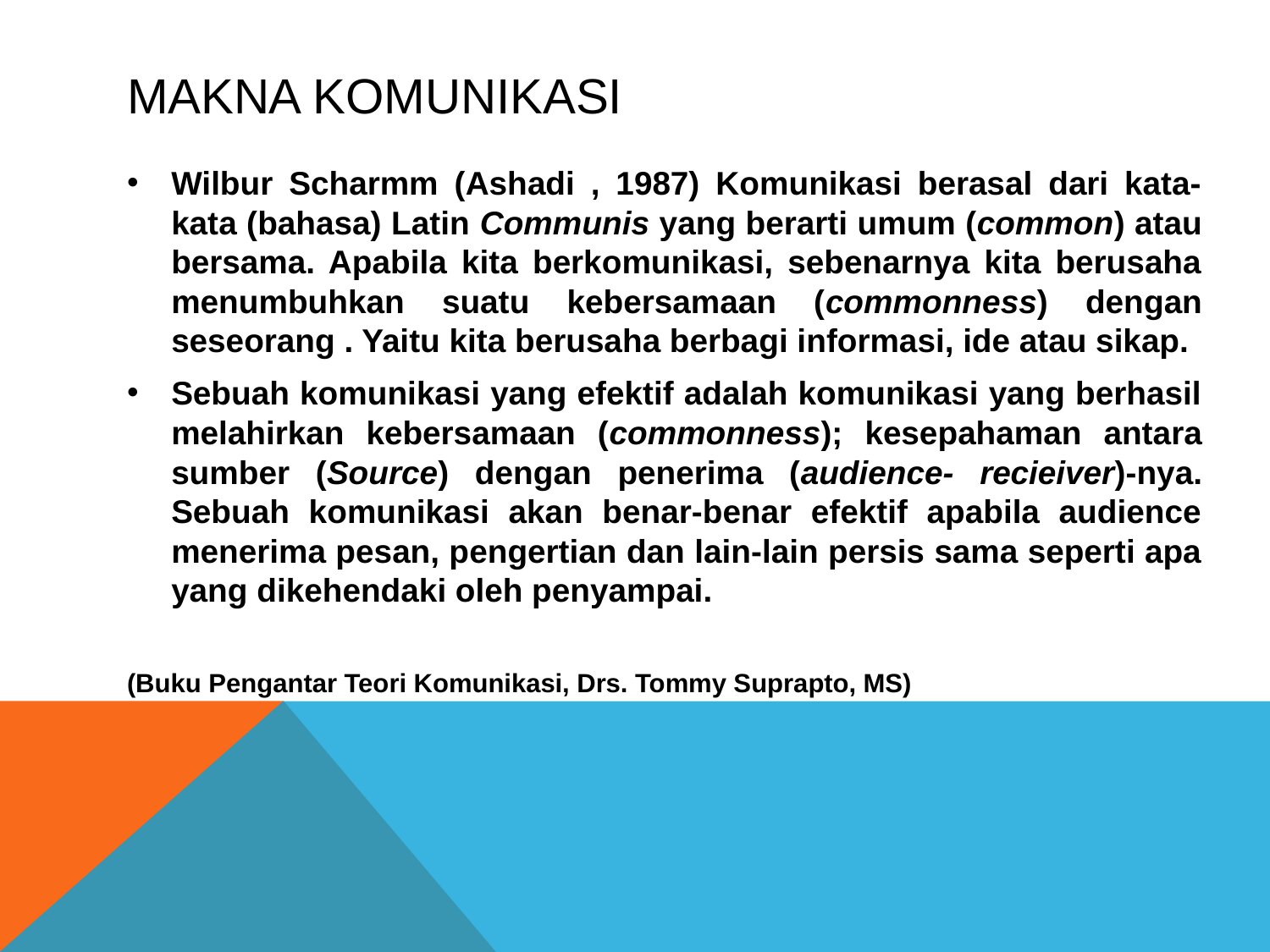

# Makna Komunikasi
Wilbur Scharmm (Ashadi , 1987) Komunikasi berasal dari kata-kata (bahasa) Latin Communis yang berarti umum (common) atau bersama. Apabila kita berkomunikasi, sebenarnya kita berusaha menumbuhkan suatu kebersamaan (commonness) dengan seseorang . Yaitu kita berusaha berbagi informasi, ide atau sikap.
Sebuah komunikasi yang efektif adalah komunikasi yang berhasil melahirkan kebersamaan (commonness); kesepahaman antara sumber (Source) dengan penerima (audience- recieiver)-nya. Sebuah komunikasi akan benar-benar efektif apabila audience menerima pesan, pengertian dan lain-lain persis sama seperti apa yang dikehendaki oleh penyampai.

(Buku Pengantar Teori Komunikasi, Drs. Tommy Suprapto, MS)